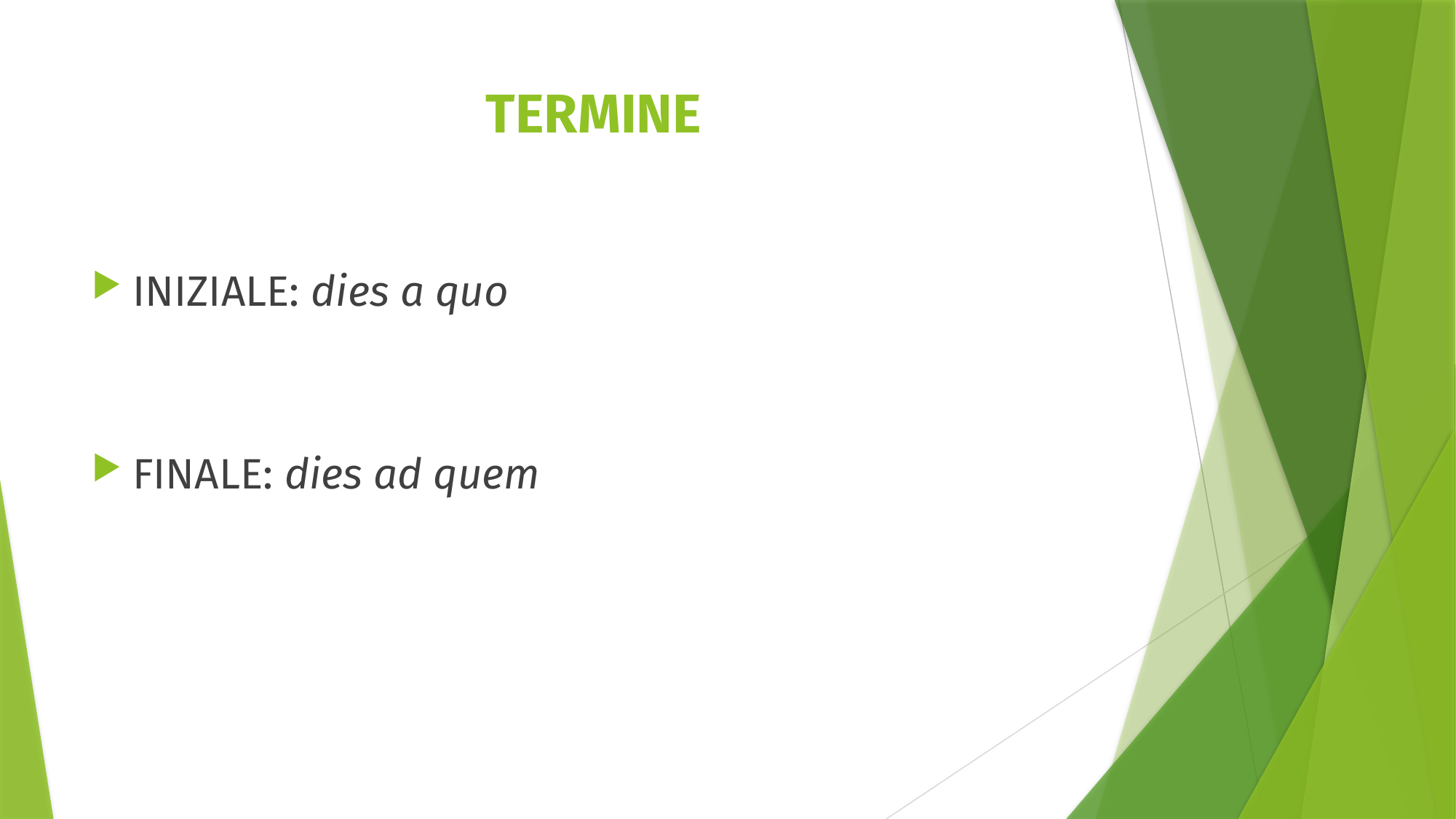

# TERMINE
INIZIALE: dies a quo

FINALE: dies ad quem